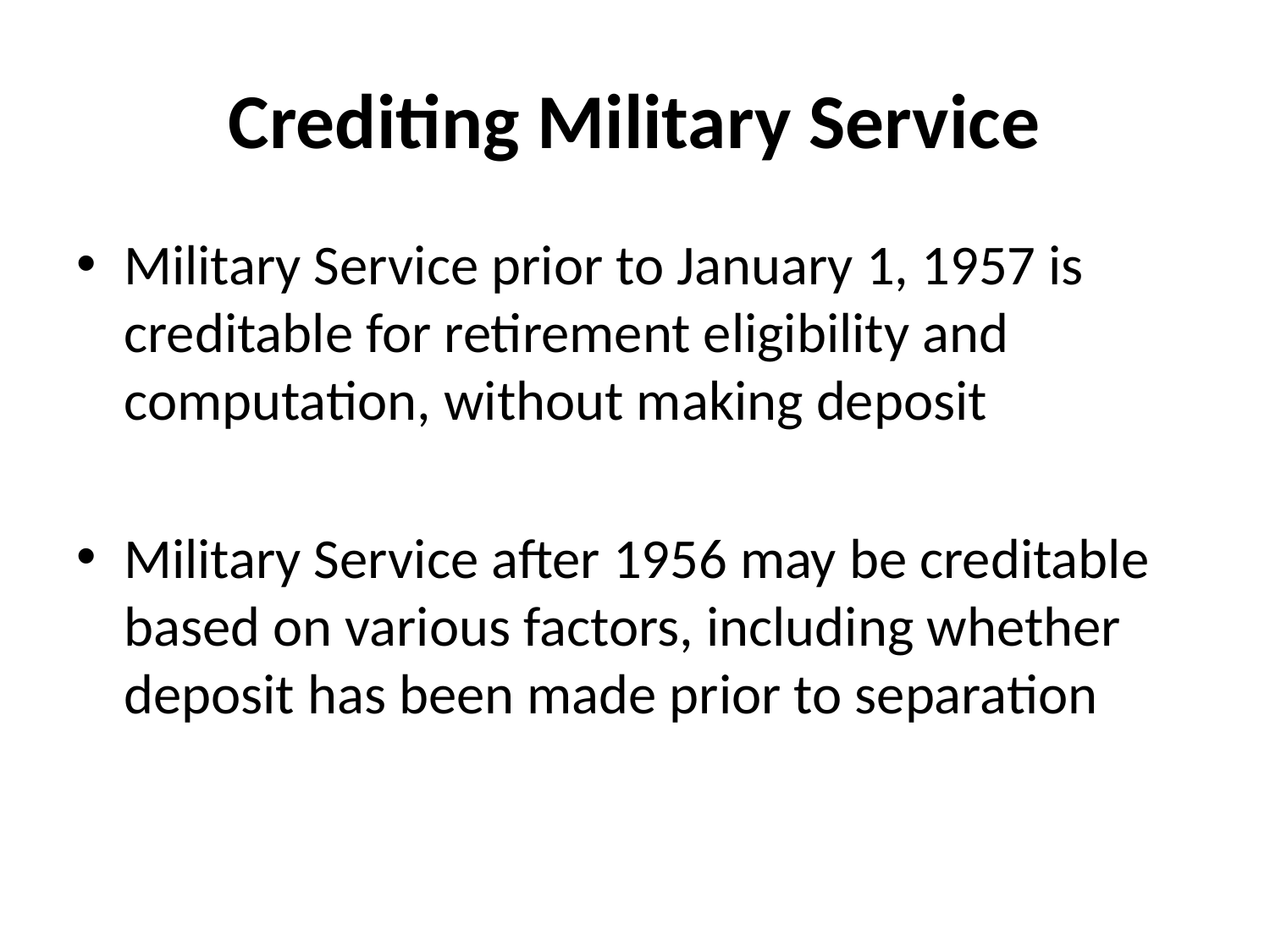

# Crediting Military Service
Military Service prior to January 1, 1957 is creditable for retirement eligibility and computation, without making deposit

Military Service after 1956 may be creditable based on various factors, including whether deposit has been made prior to separation
17